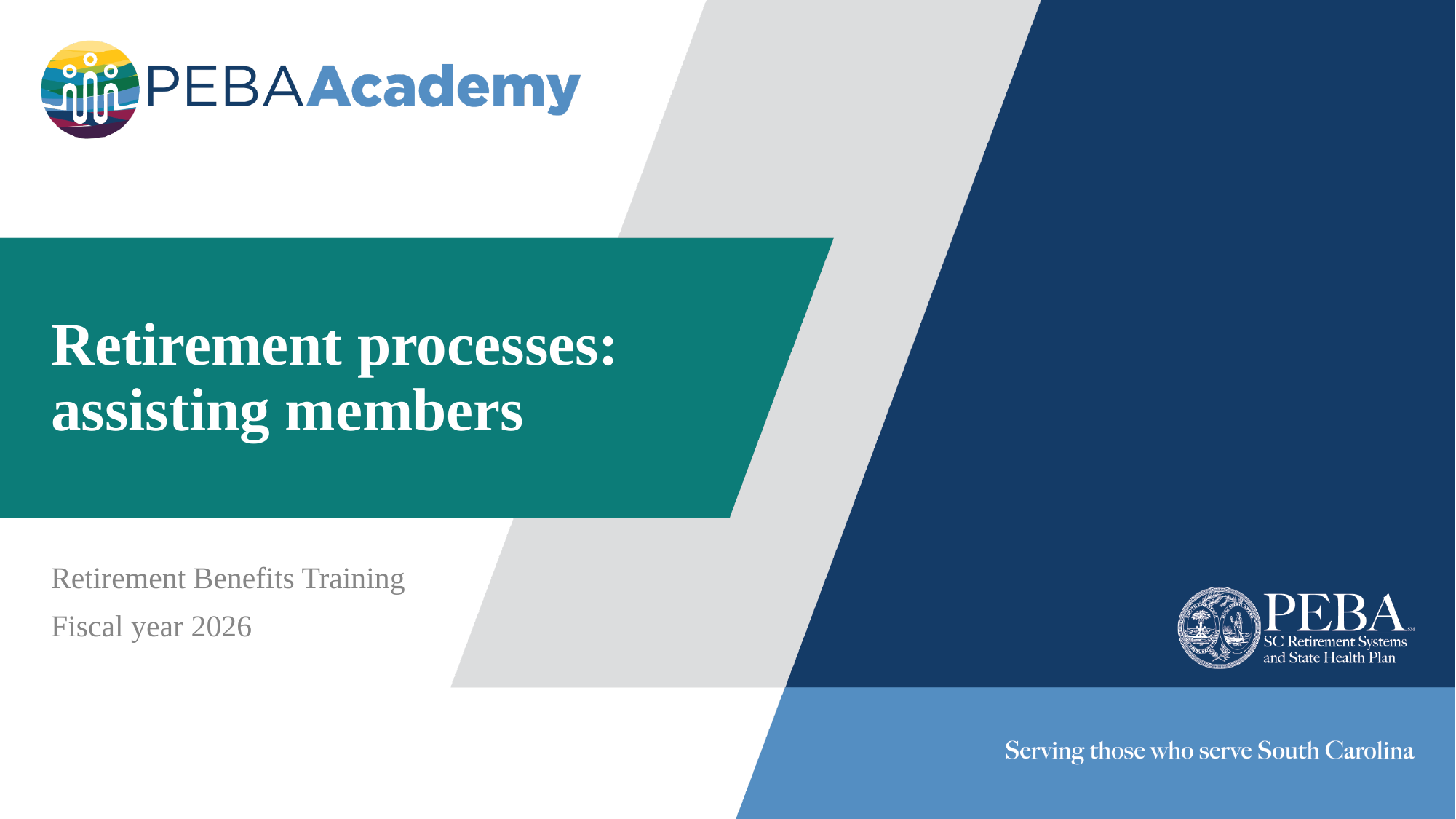

# Retirement processes: assisting members
Retirement Benefits Training
Fiscal year 2026